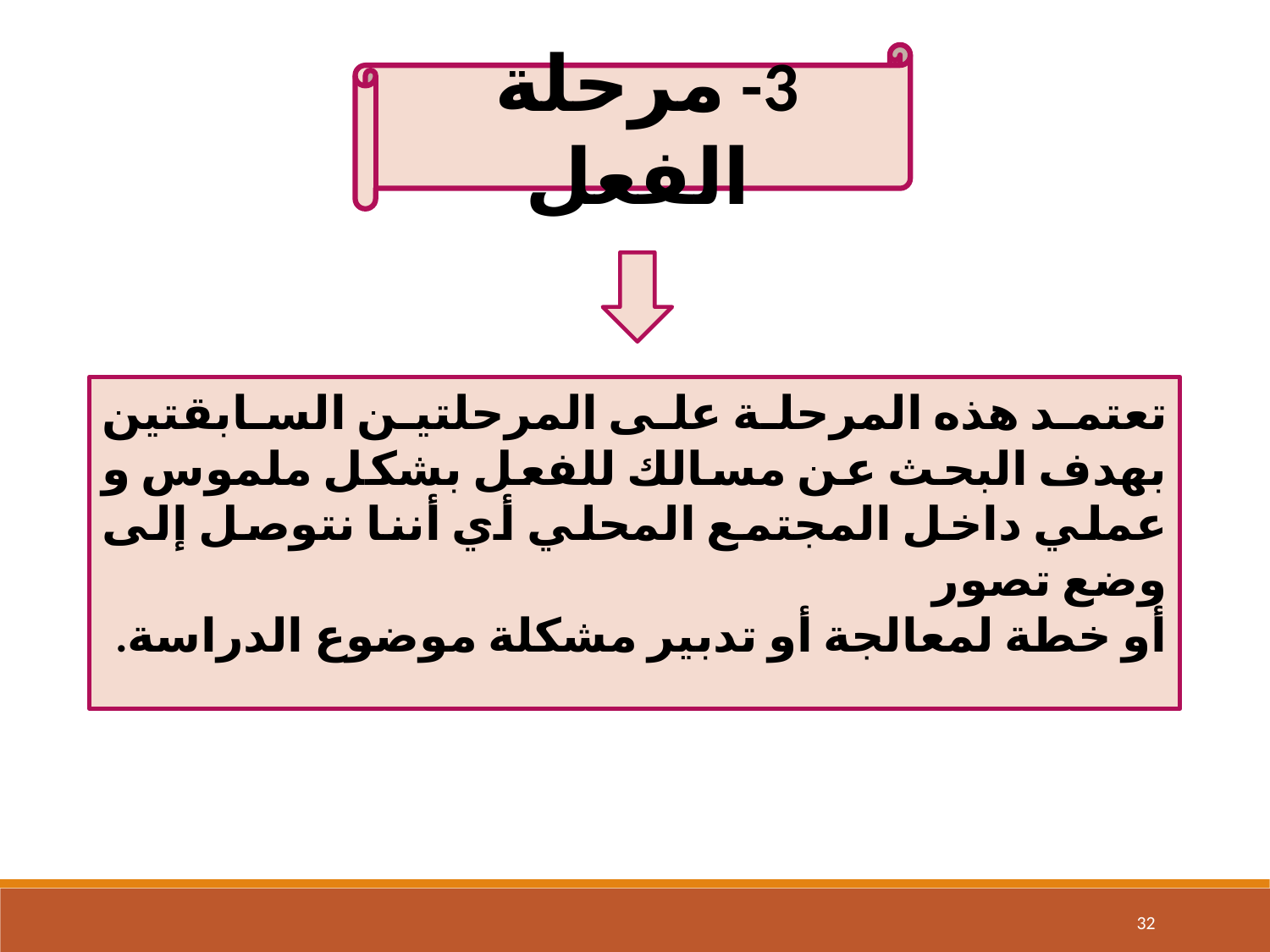

3- مرحلة  الفعل

تعتمد هذه المرحلة على المرحلتين السابقتين بهدف البحث عن مسالك للفعل بشكل ملموس و عملي داخل المجتمع المحلي أي أننا نتوصل إلى وضع تصور
أو خطة لمعالجة أو تدبير مشكلة موضوع الدراسة.

32